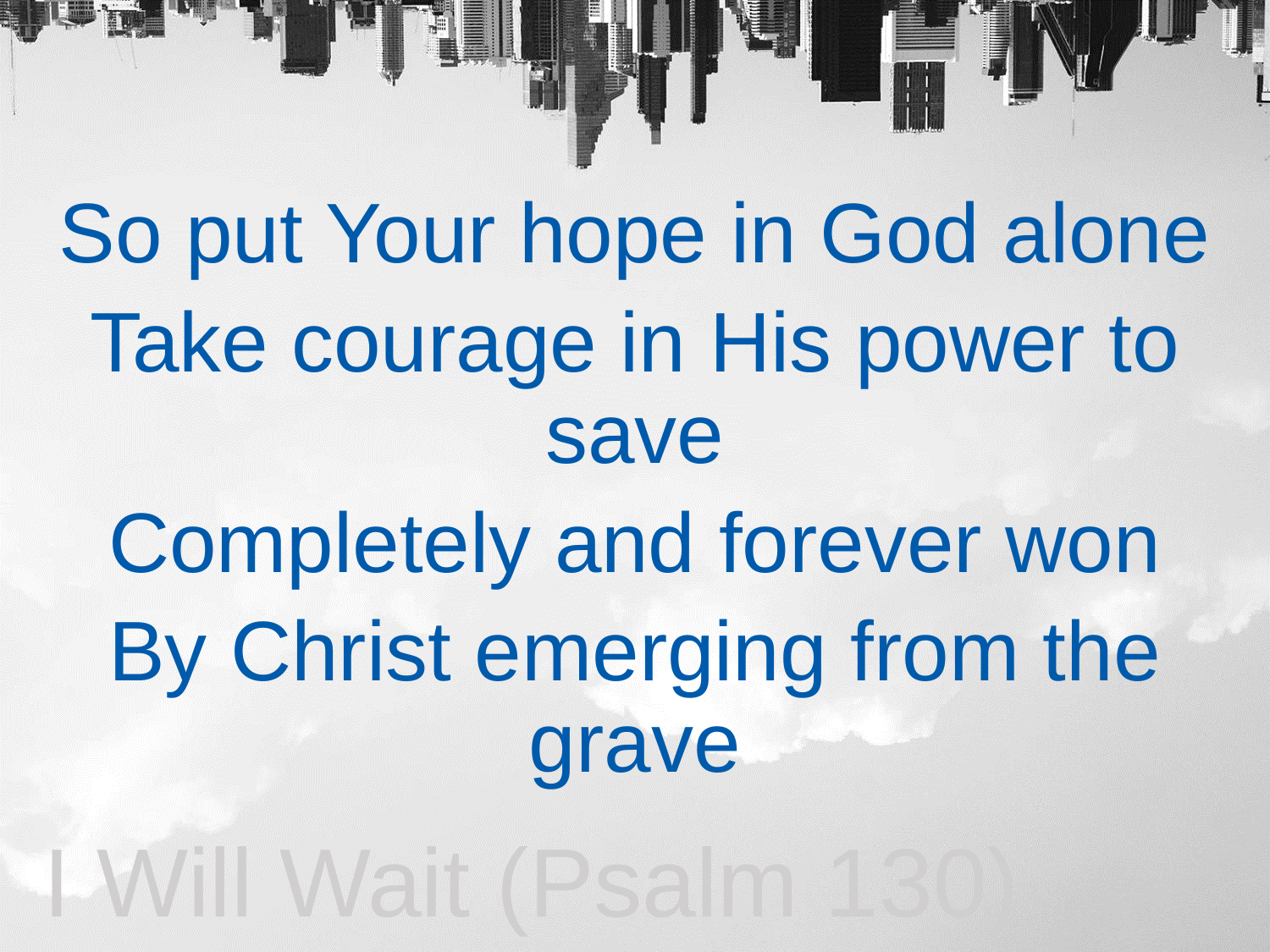

So put Your hope in God alone
Take courage in His power to save
Completely and forever won
By Christ emerging from the grave
I Will Wait (Psalm 130)